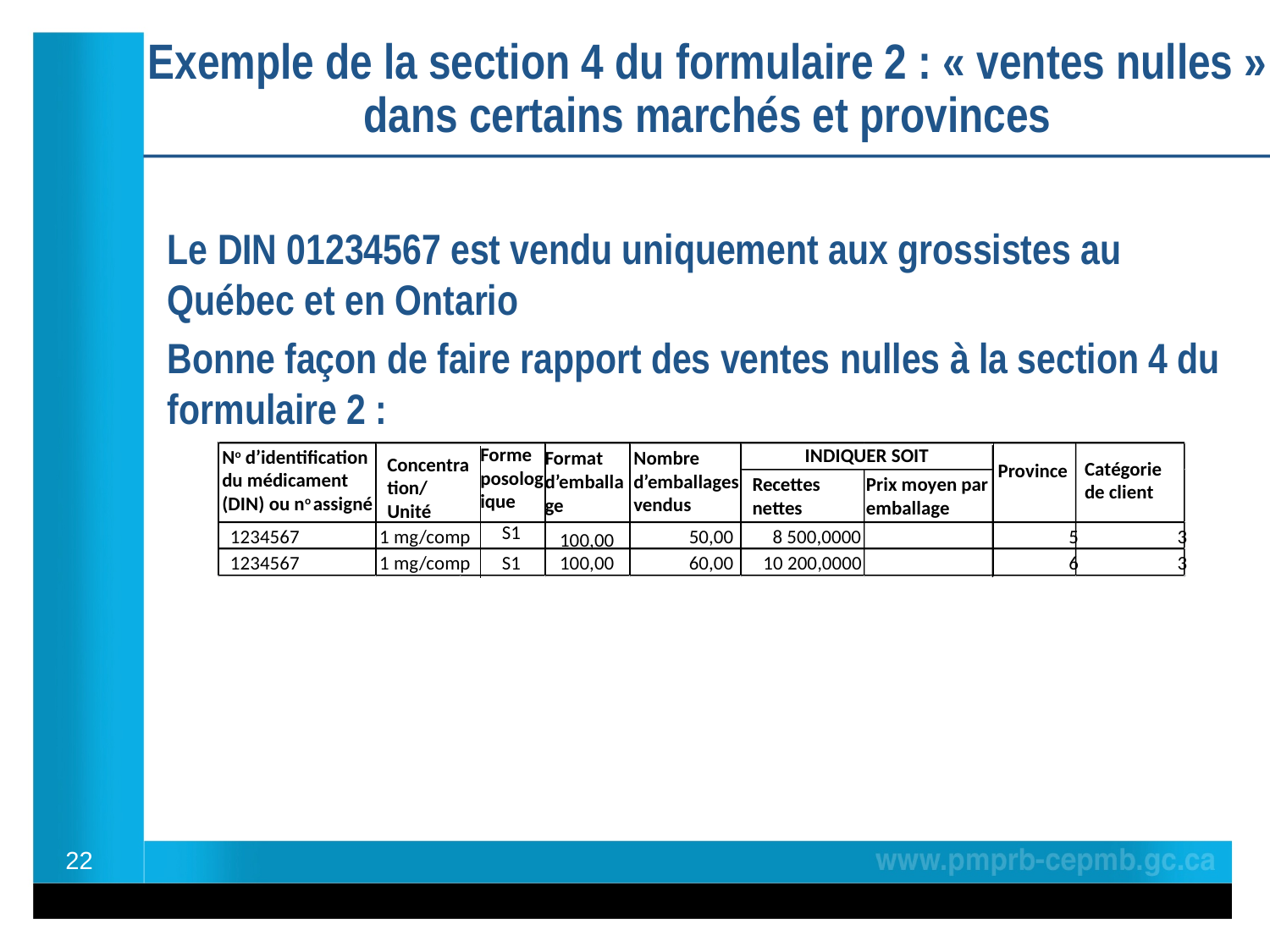

Exemple de la section 4 du formulaire 2 : « ventes nulles » dans certains marchés et provinces

Le DIN 01234567 est vendu uniquement aux grossistes au Québec et en Ontario
Bonne façon de faire rapport des ventes nulles à la section 4 du formulaire 2 :

S1

1234567
1 mg/comp

50,00

8 500,0000
5
3
100,00

1234567
1 mg/comp
S1
100,00

60,00

10 200,0000
6
3

Forme
posologique
INDIQUER SOIT
No d’identification du médicament (DIN) ou no assigné
Nombre d’emballages vendus
Format d’emballage
Concentration/
Unité
Catégorie de client
Province
Recettes nettes
Prix moyen par emballage
22